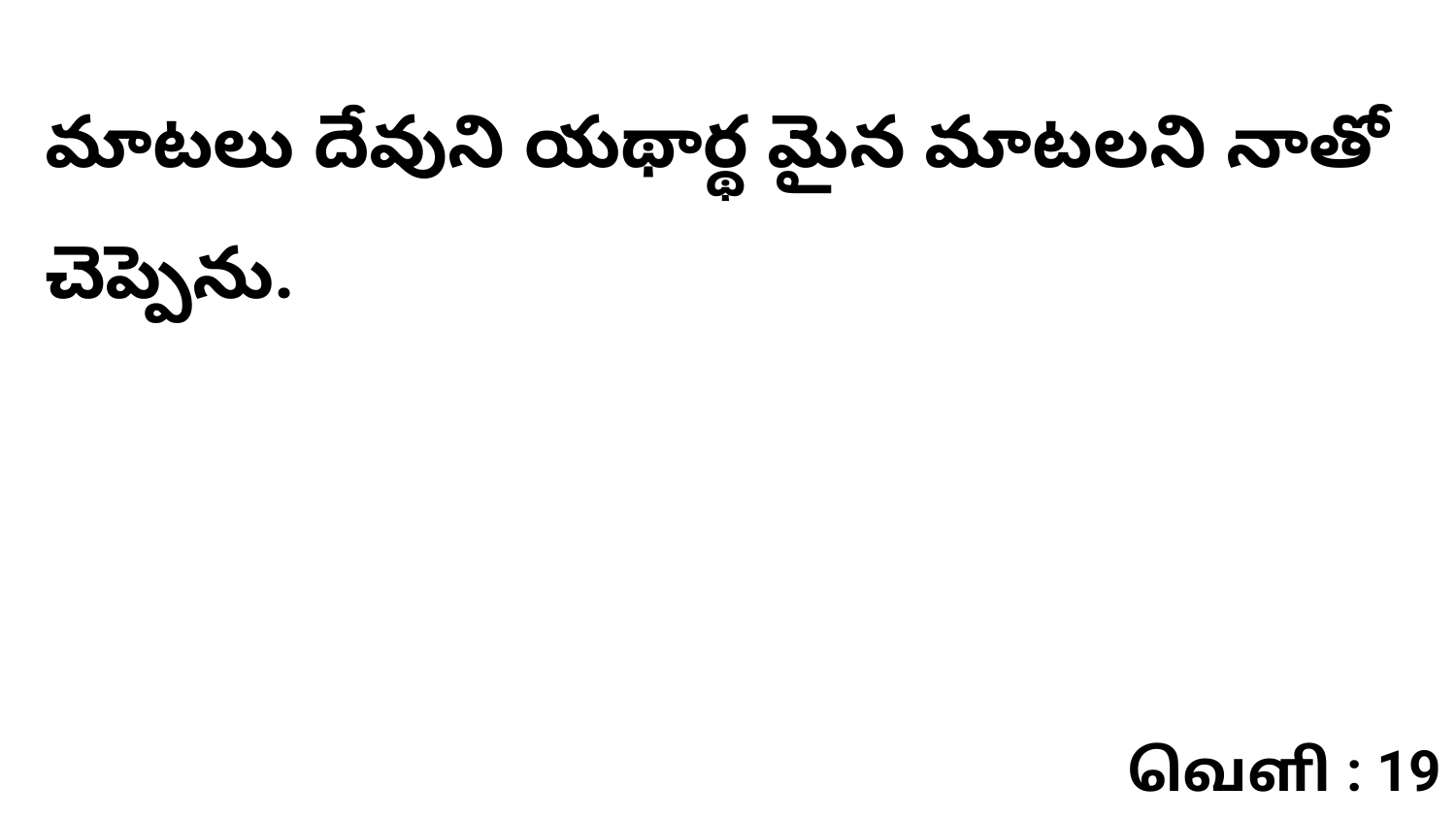

మాటలు దేవుని యథార్థ మైన మాటలని నాతో చెప్పెను.
வெளி : 19